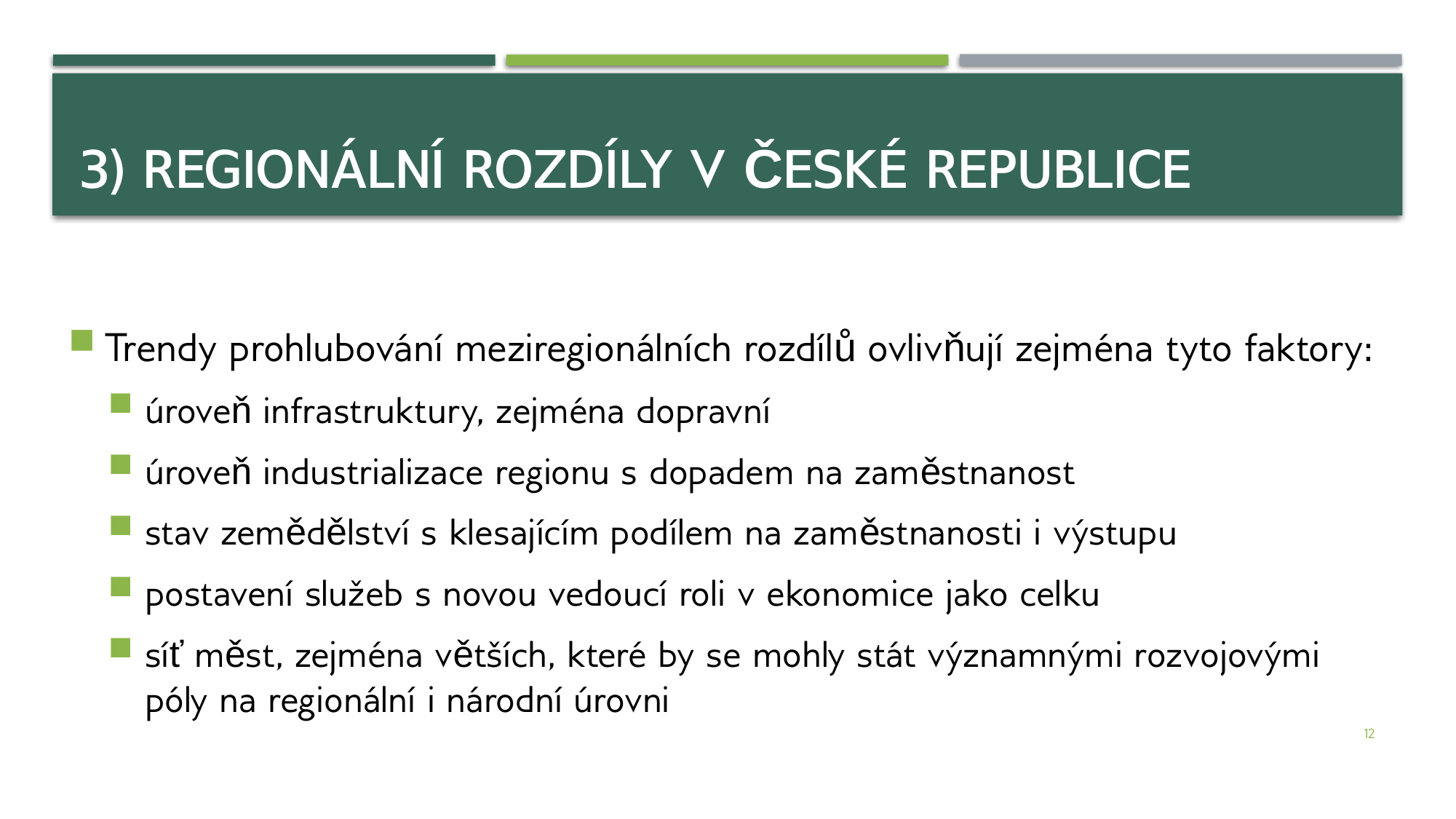

# 3) Regionální rozdíly v české republice

Trendy prohlubování meziregionálních rozdílů ovlivňují zejména tyto faktory:
úroveň infrastruktury, zejména dopravní
úroveň industrializace regionu s dopadem na zaměstnanost
stav zemědělství s klesajícím podílem na zaměstnanosti i výstupu
postavení služeb s novou vedoucí roli v ekonomice jako celku
síť měst, zejména větších, které by se mohly stát významnými rozvojovými póly na regionální i národní úrovni

12